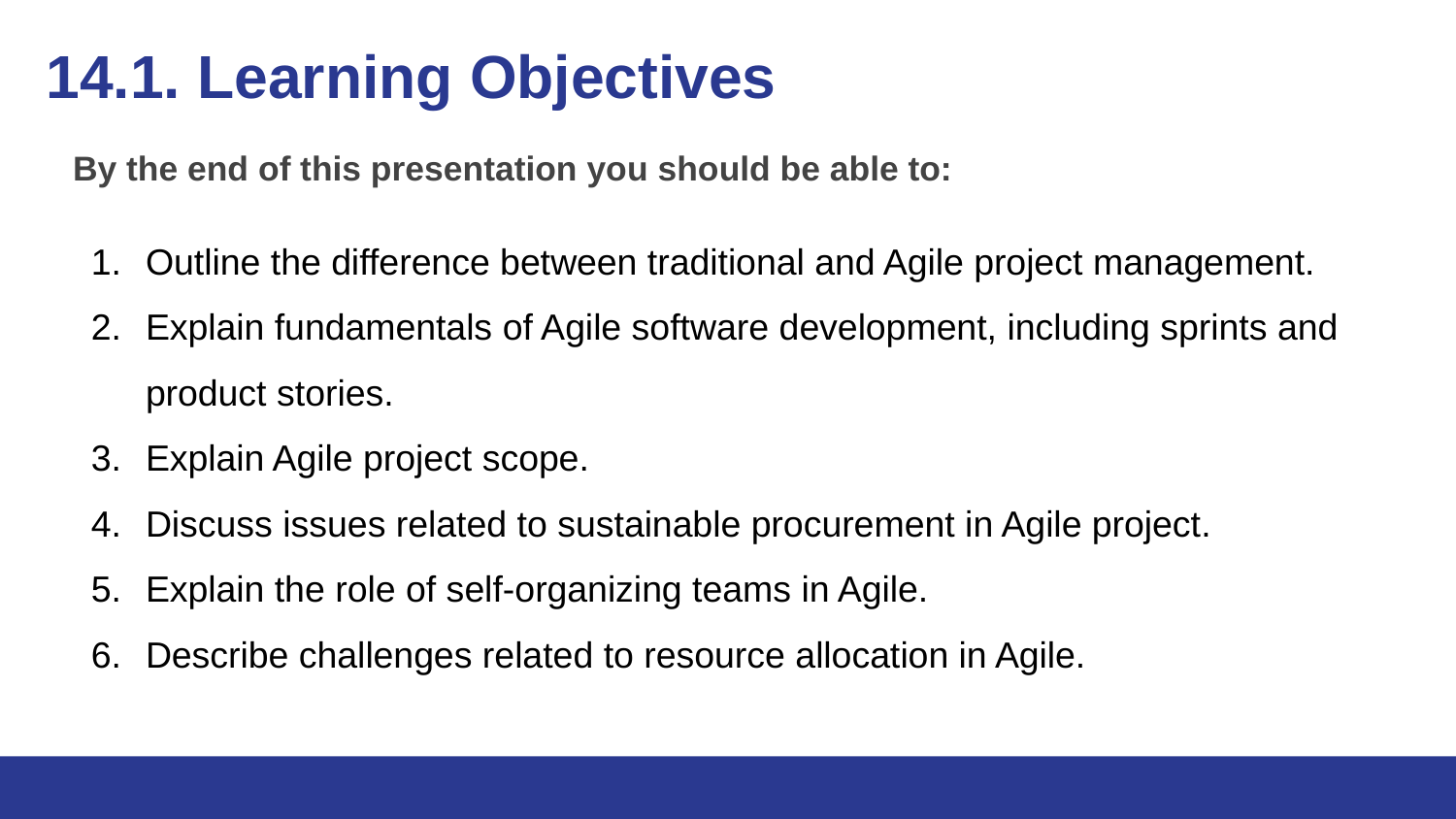

# 14.1. Learning Objectives
By the end of this presentation you should be able to:
Outline the difference between traditional and Agile project management.
Explain fundamentals of Agile software development, including sprints and product stories.
Explain Agile project scope.
Discuss issues related to sustainable procurement in Agile project.
Explain the role of self-organizing teams in Agile.
Describe challenges related to resource allocation in Agile.